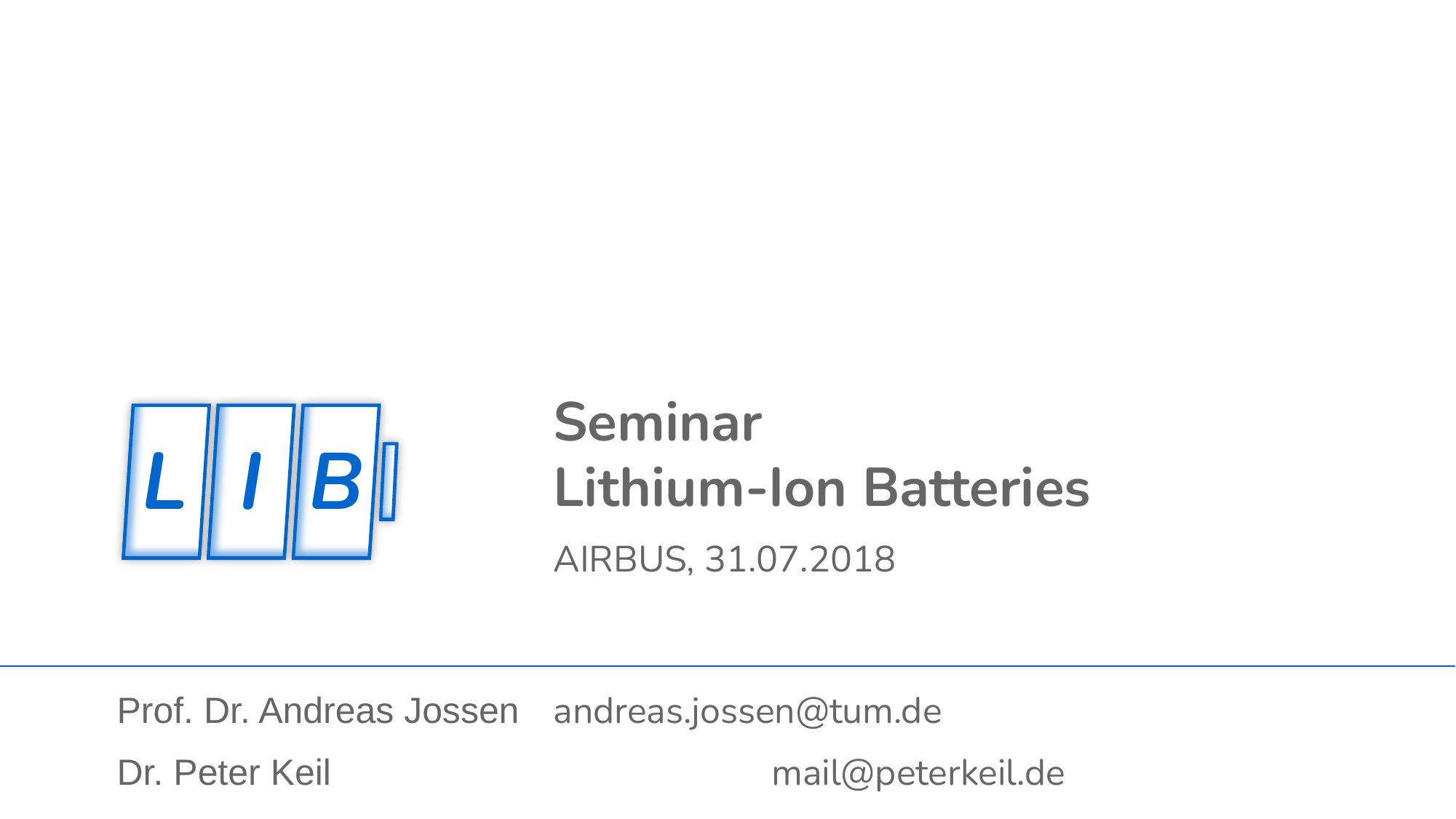

Beispielzellen mitnehmen

# Seminar Lithium-Ion Batteries AIRBUS, 31.07.2018.
Prof. Dr. Andreas Jossen	andreas.jossen@tum.de
Dr. Peter Keil					mail@peterkeil.de